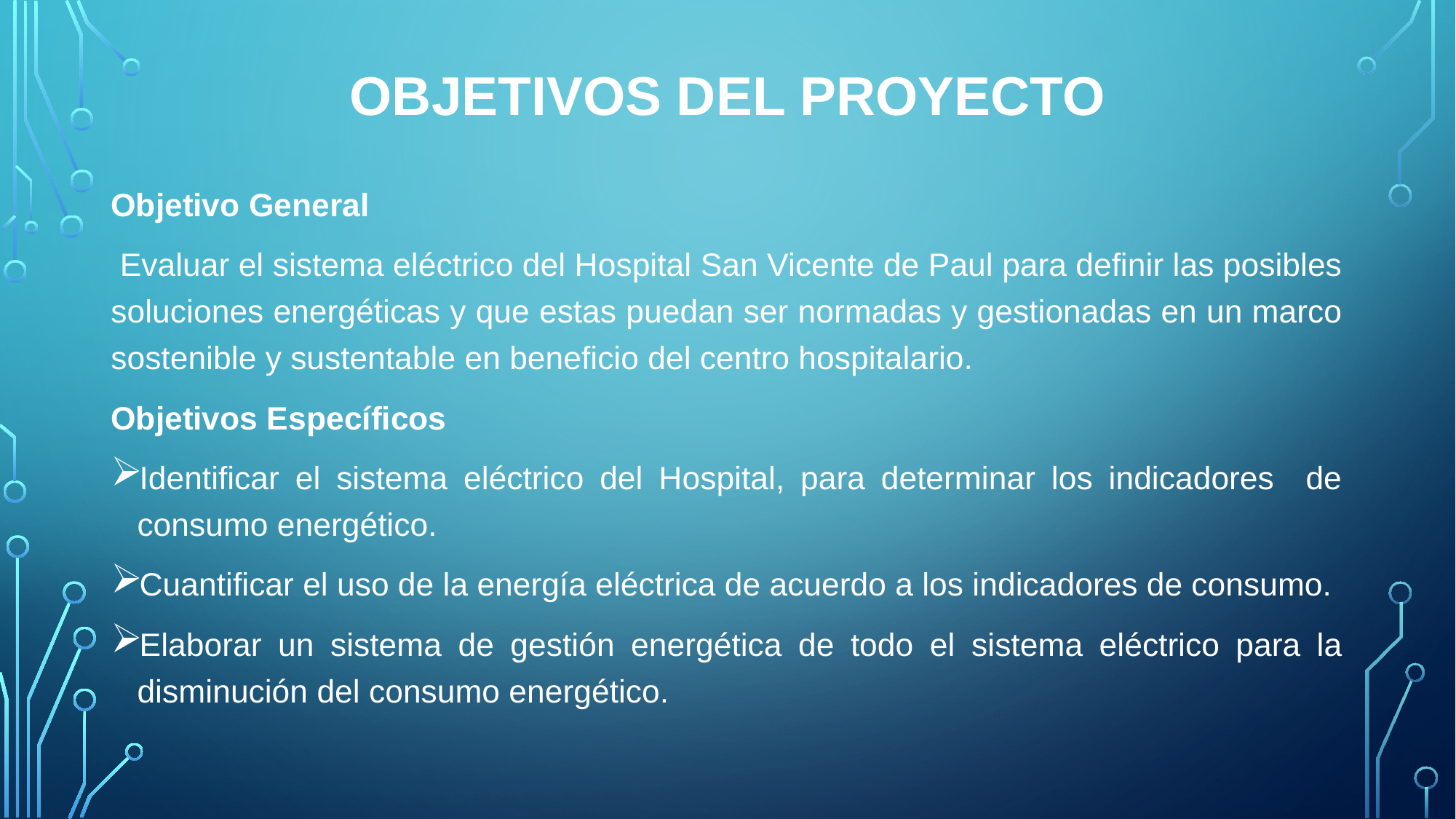

# OBJETIVOS DEL PROYECTO
Objetivo General
 Evaluar el sistema eléctrico del Hospital San Vicente de Paul para definir las posibles soluciones energéticas y que estas puedan ser normadas y gestionadas en un marco sostenible y sustentable en beneficio del centro hospitalario.
Objetivos Específicos
Identificar el sistema eléctrico del Hospital, para determinar los indicadores  de consumo energético.
Cuantificar el uso de la energía eléctrica de acuerdo a los indicadores de consumo.
Elaborar un sistema de gestión energética de todo el sistema eléctrico para la disminución del consumo energético.